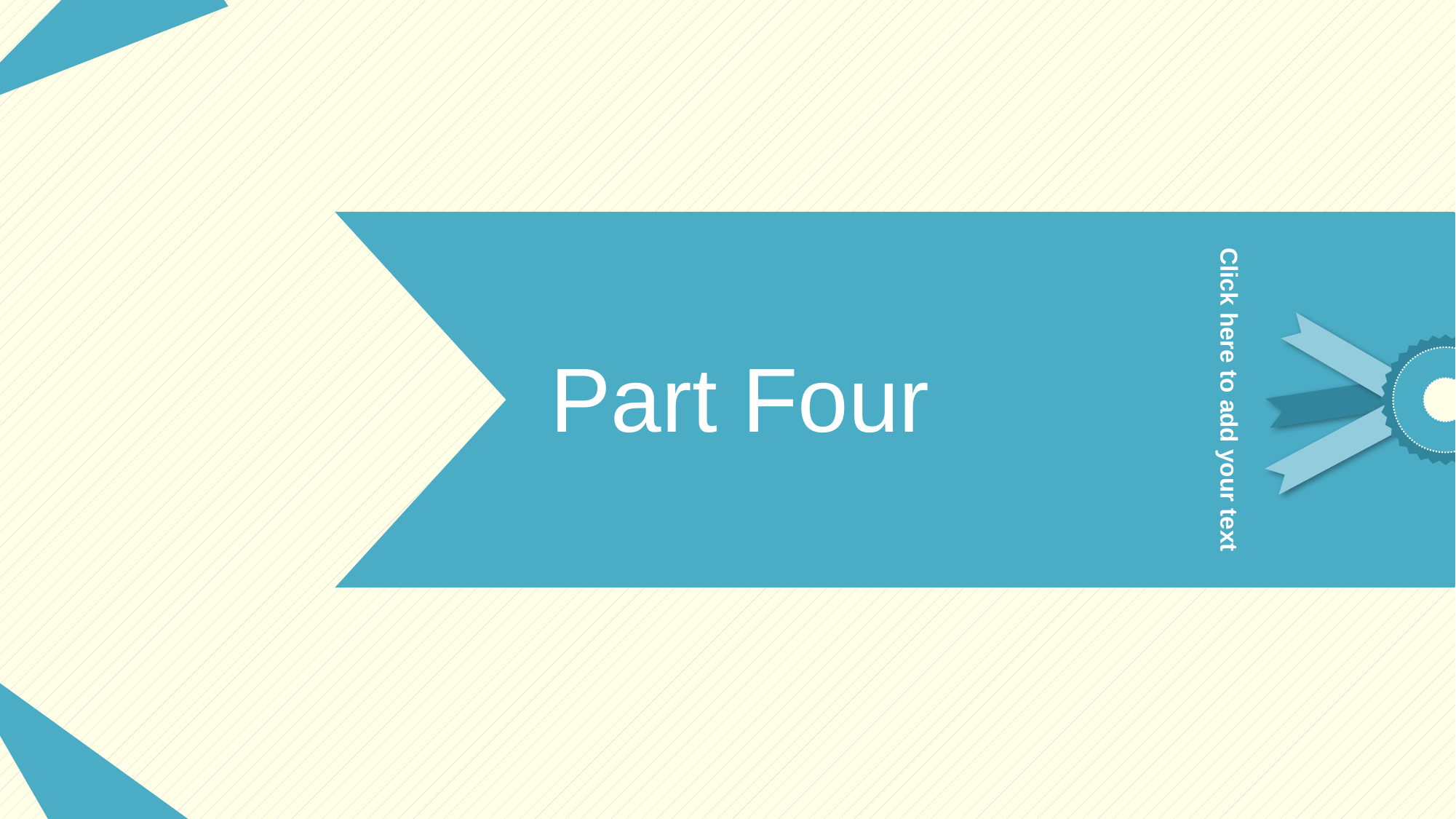

Part Four
Click here to add your text